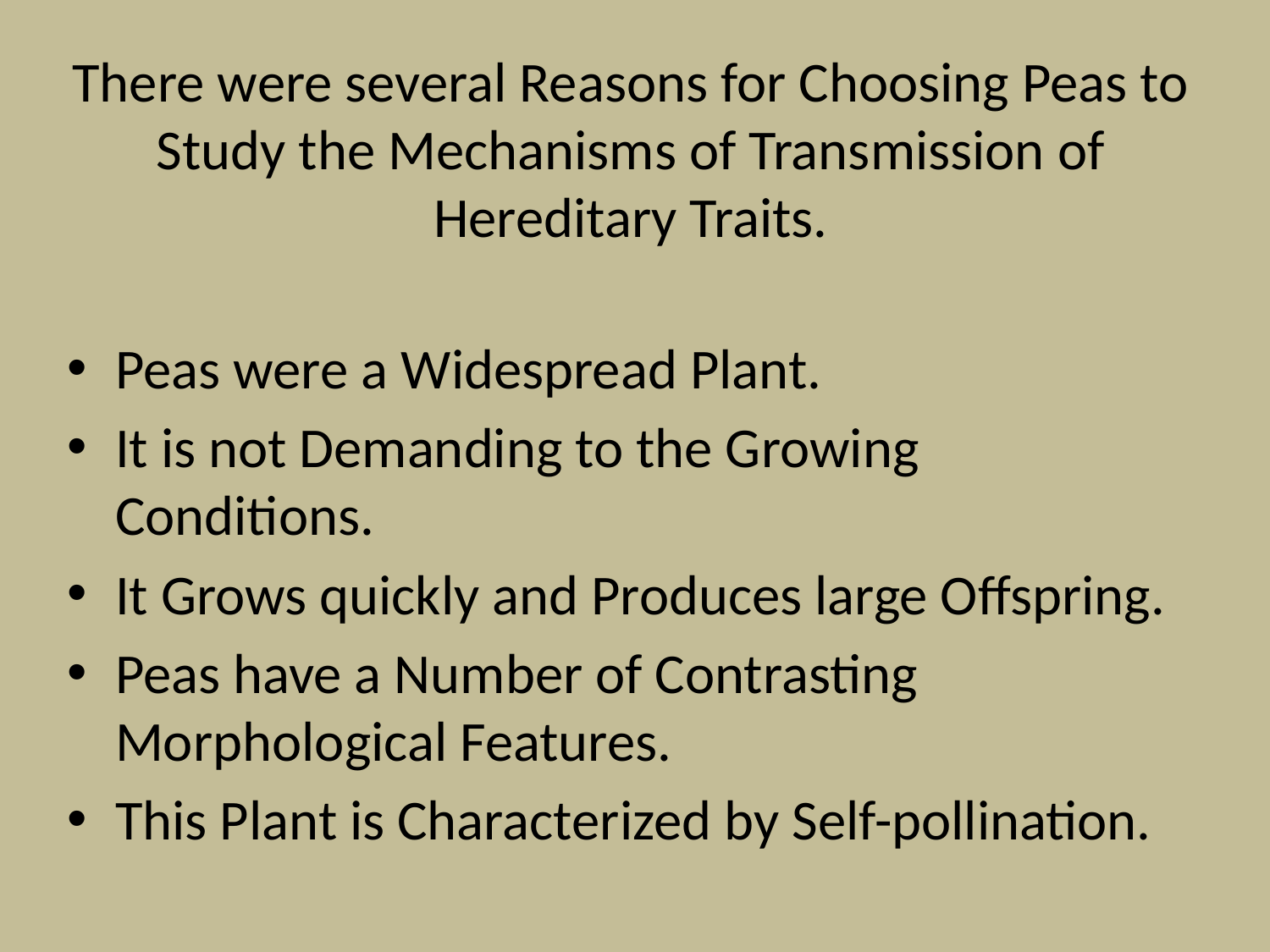

# There were several Reasons for Choosing Peas to Study the Mechanisms of Transmission of Hereditary Traits.
Peas were a Widespread Plant.
It is not Demanding to the Growing Conditions.
It Grows quickly and Produces large Offspring.
Peas have a Number of Contrasting Morphological Features.
This Plant is Characterized by Self-pollination.